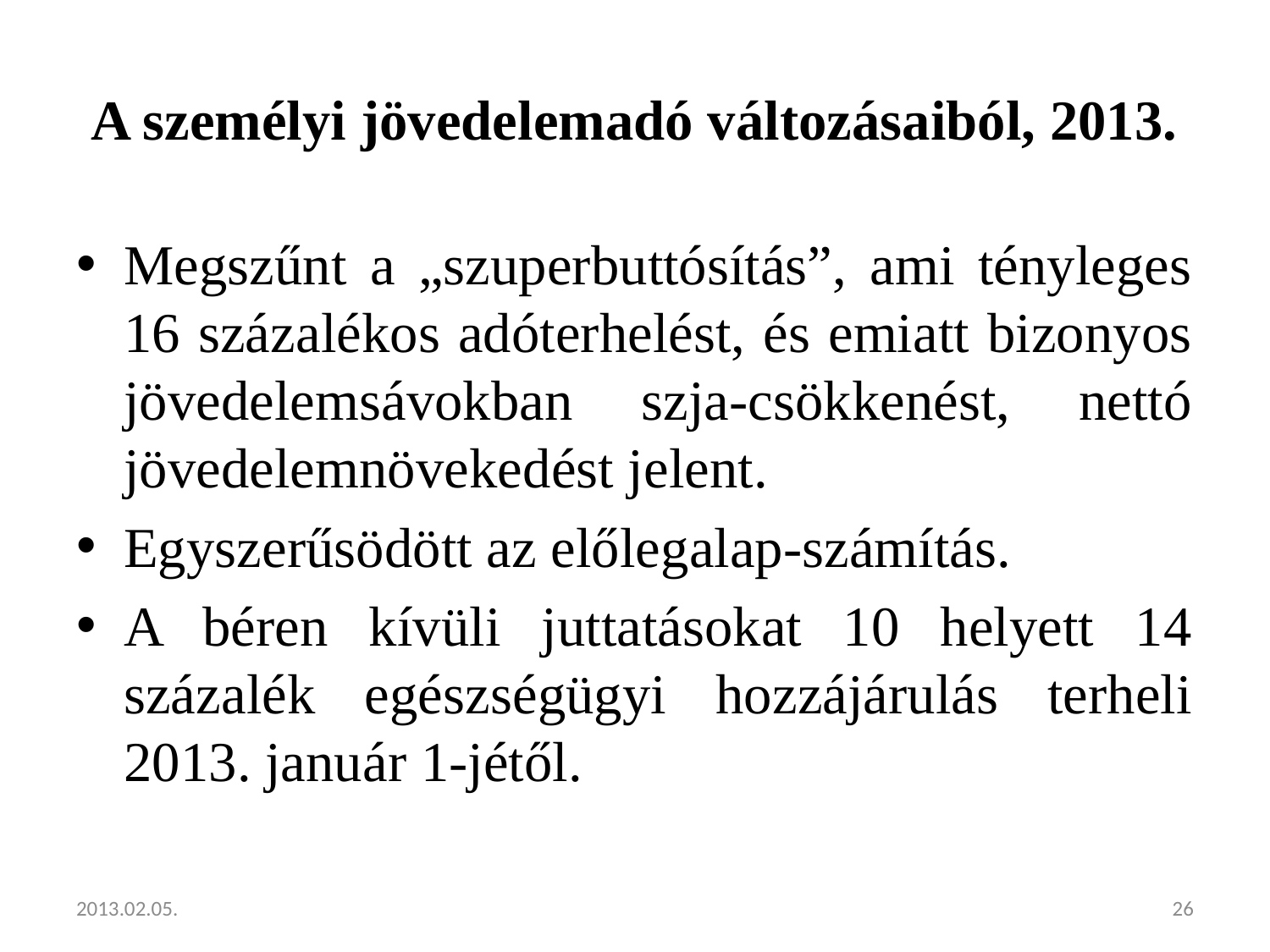

# A személyi jövedelemadó változásaiból, 2013.
Megszűnt a „szuperbuttósítás”, ami tényleges 16 százalékos adóterhelést, és emiatt bizonyos jövedelemsávokban szja-csökkenést, nettó jövedelemnövekedést jelent.
Egyszerűsödött az előlegalap-számítás.
A béren kívüli juttatásokat 10 helyett 14 százalék egészségügyi hozzájárulás terheli 2013. január 1-jétől.
2013.02.05.
26